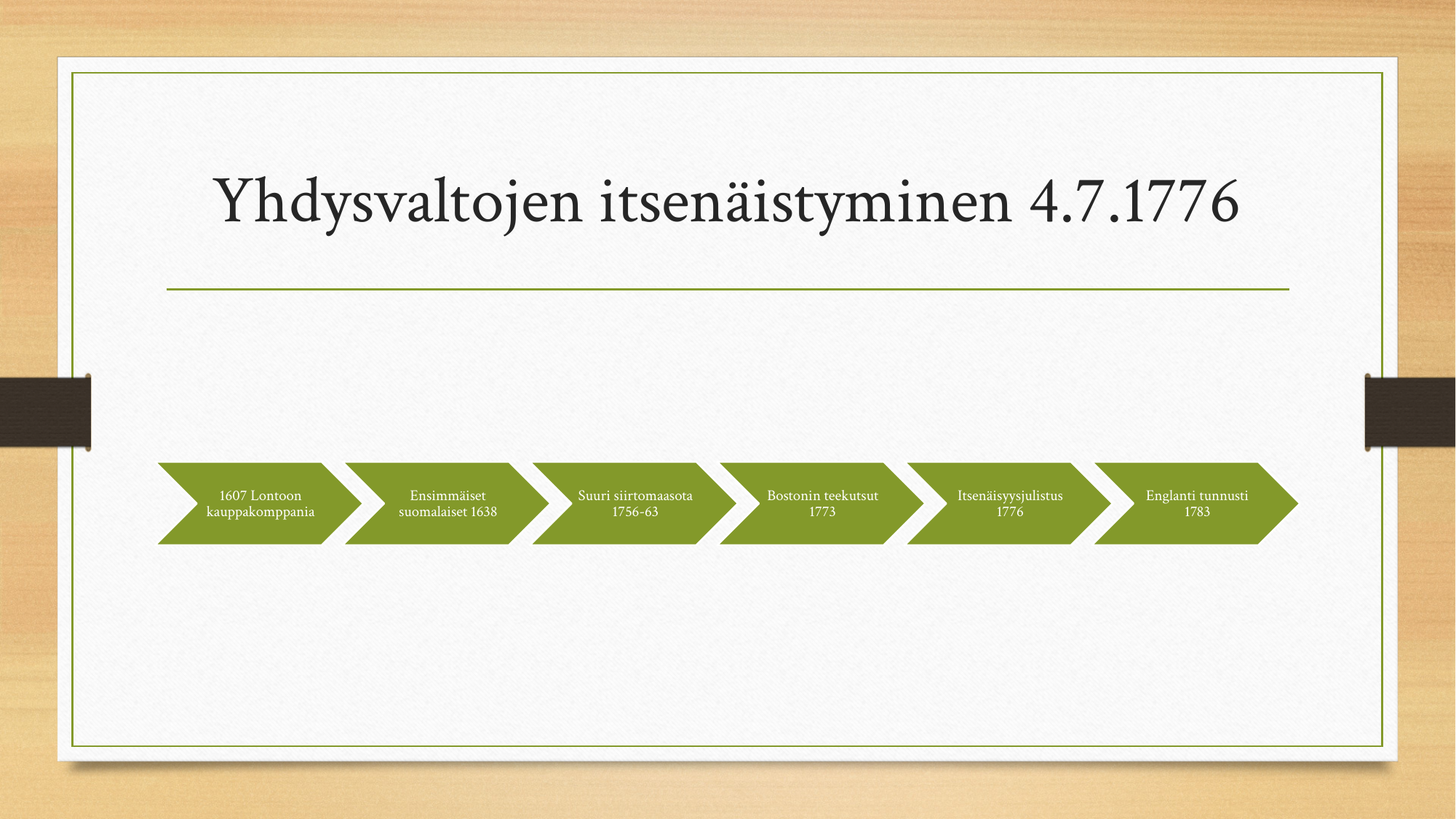

# Yhdysvaltojen itsenäistyminen 4.7.1776
1607 Lontoon kauppakomppania
Ensimmäiset suomalaiset 1638
Suuri siirtomaasota 1756-63
Bostonin teekutsut 1773
Itsenäisyysjulistus 1776
Englanti tunnusti 1783